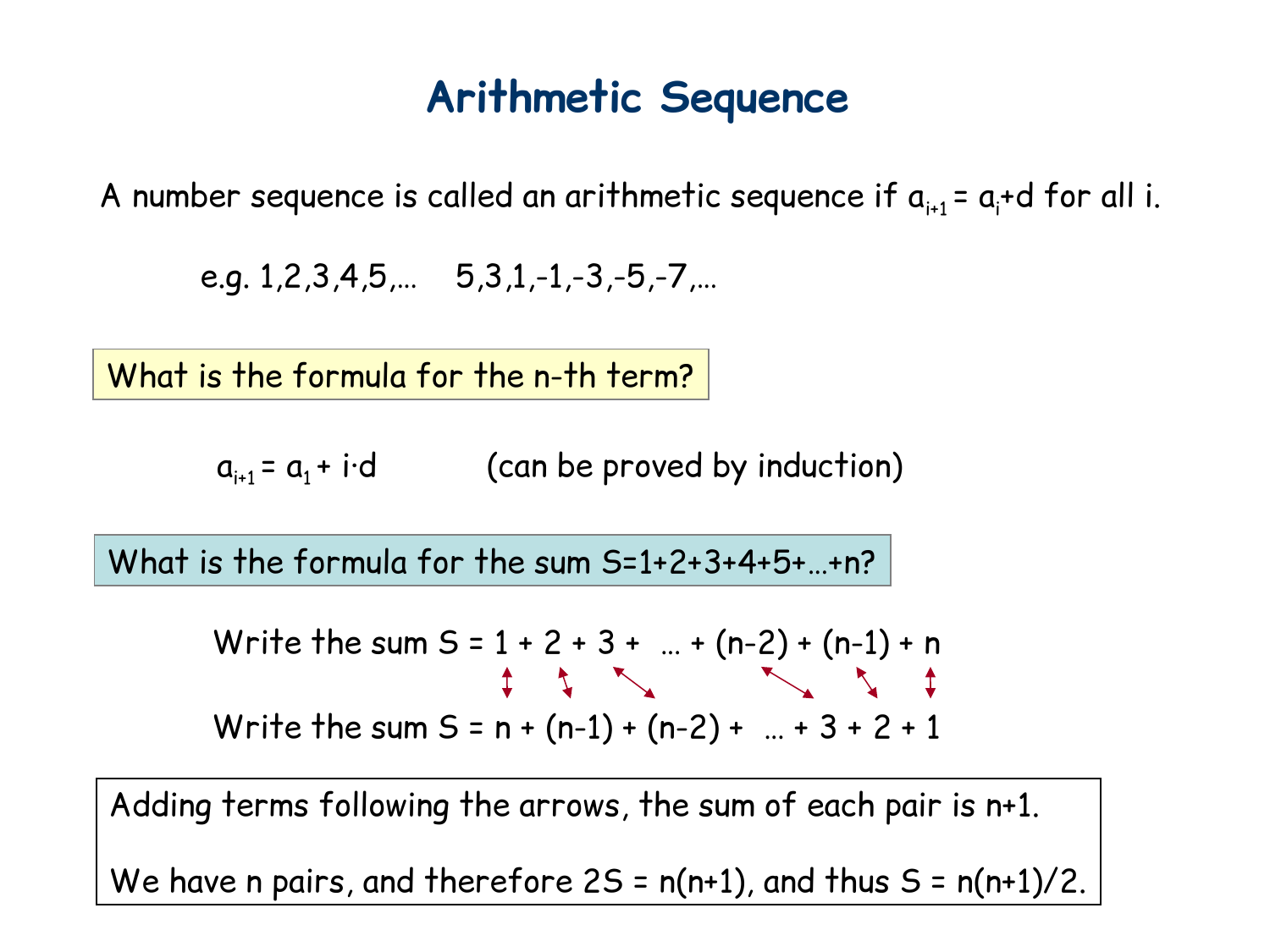

Arithmetic Sequence
A number sequence is called an arithmetic sequence if ai+1 = ai+d for all i.
e.g. 1,2,3,4,5,…    5,3,1,-1,-3,-5,-7,…
What is the formula for the n-th term?
ai+1 = a1 + i·d
(can be proved by induction)
What is the formula for the sum S=1+2+3+4+5+…+n?
Write the sum S = 1 + 2 + 3 +  … + (n-2) + (n-1) + n

Write the sum S = n + (n-1) + (n-2) +  … + 3 + 2 + 1
Adding terms following the arrows, the sum of each pair is n+1.

We have n pairs, and therefore 2S = n(n+1), and thus S = n(n+1)/2.